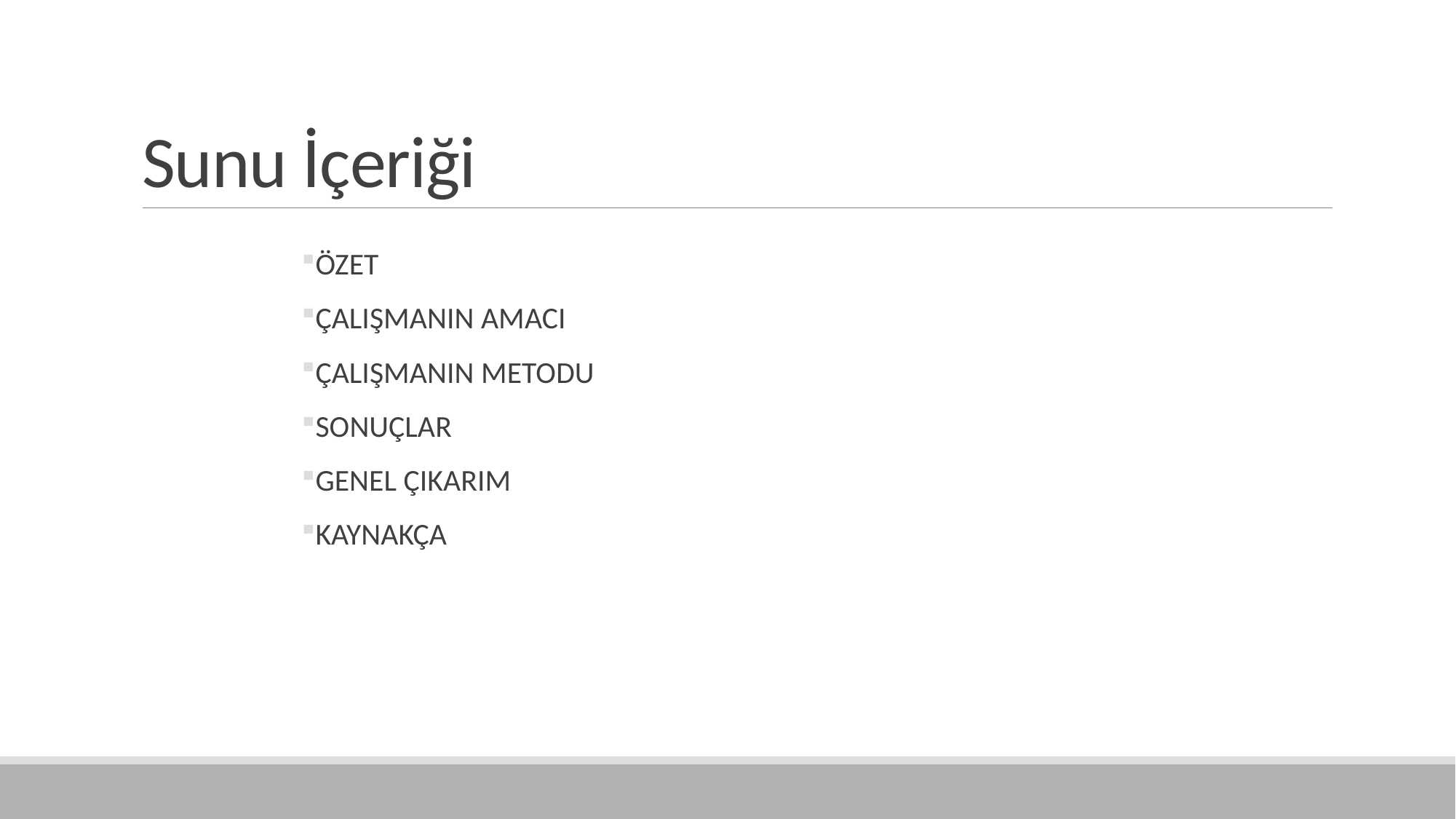

# Sunu İçeriği
ÖZET
ÇALIŞMANIN AMACI
ÇALIŞMANIN METODU
SONUÇLAR
GENEL ÇIKARIM
KAYNAKÇA